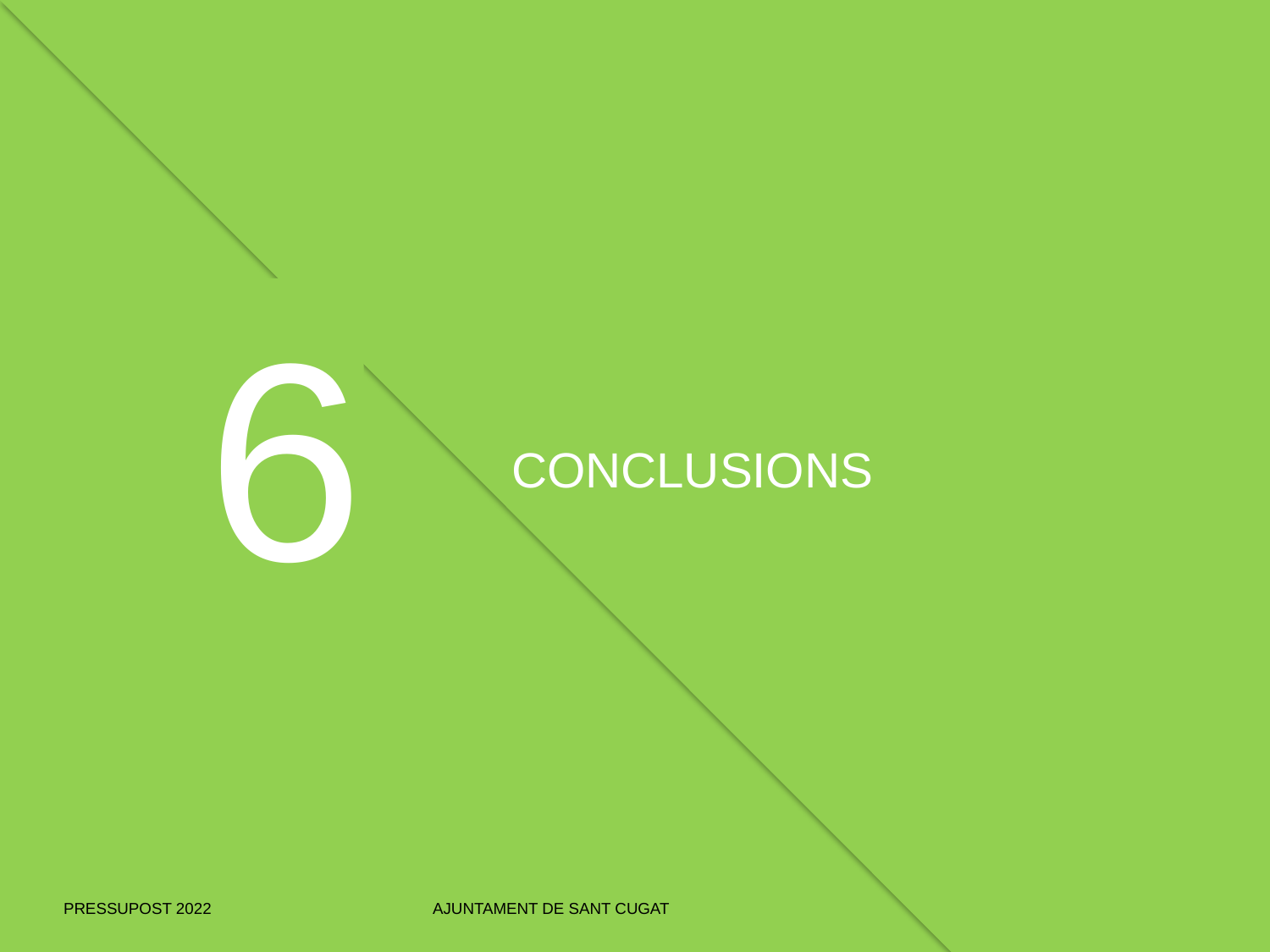

6
CONCLUSIONS
PRESSUPOST 2022                                                  AJUNTAMENT DE SANT CUGAT
30